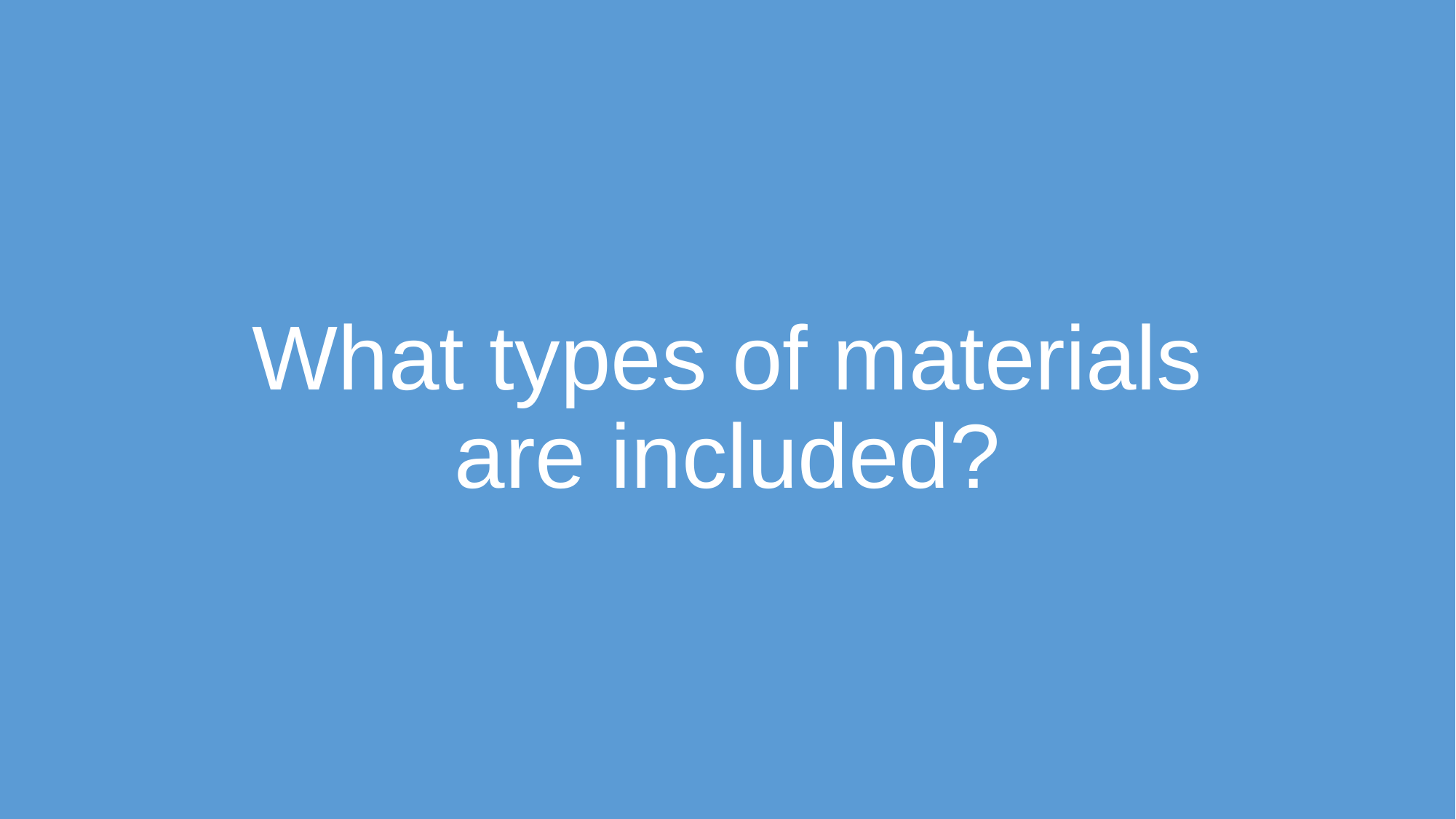

# What types of materials are included?